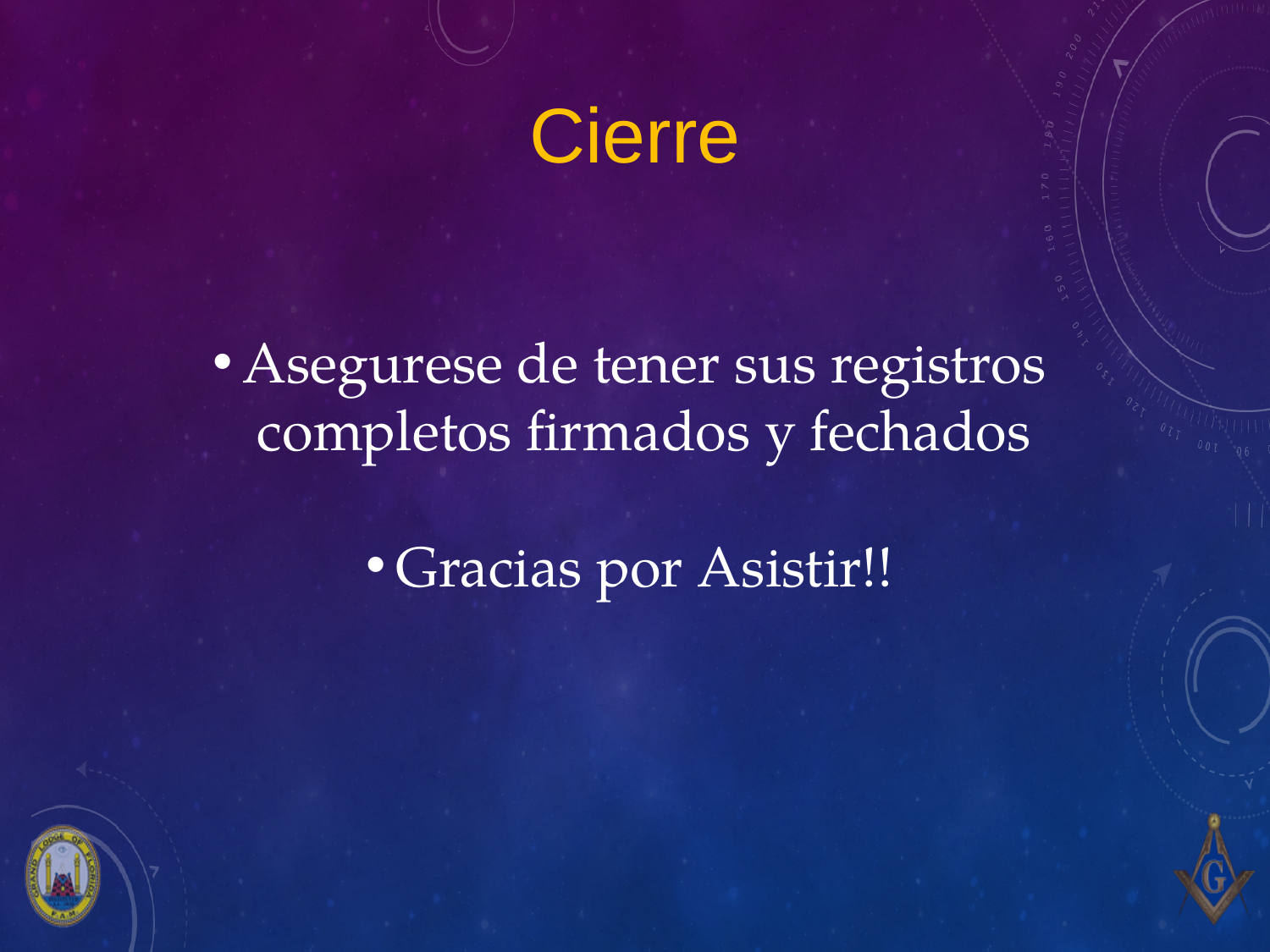

# Cierre

Asegurese de tener sus registros completos firmados y fechados

Gracias por Asistir!!